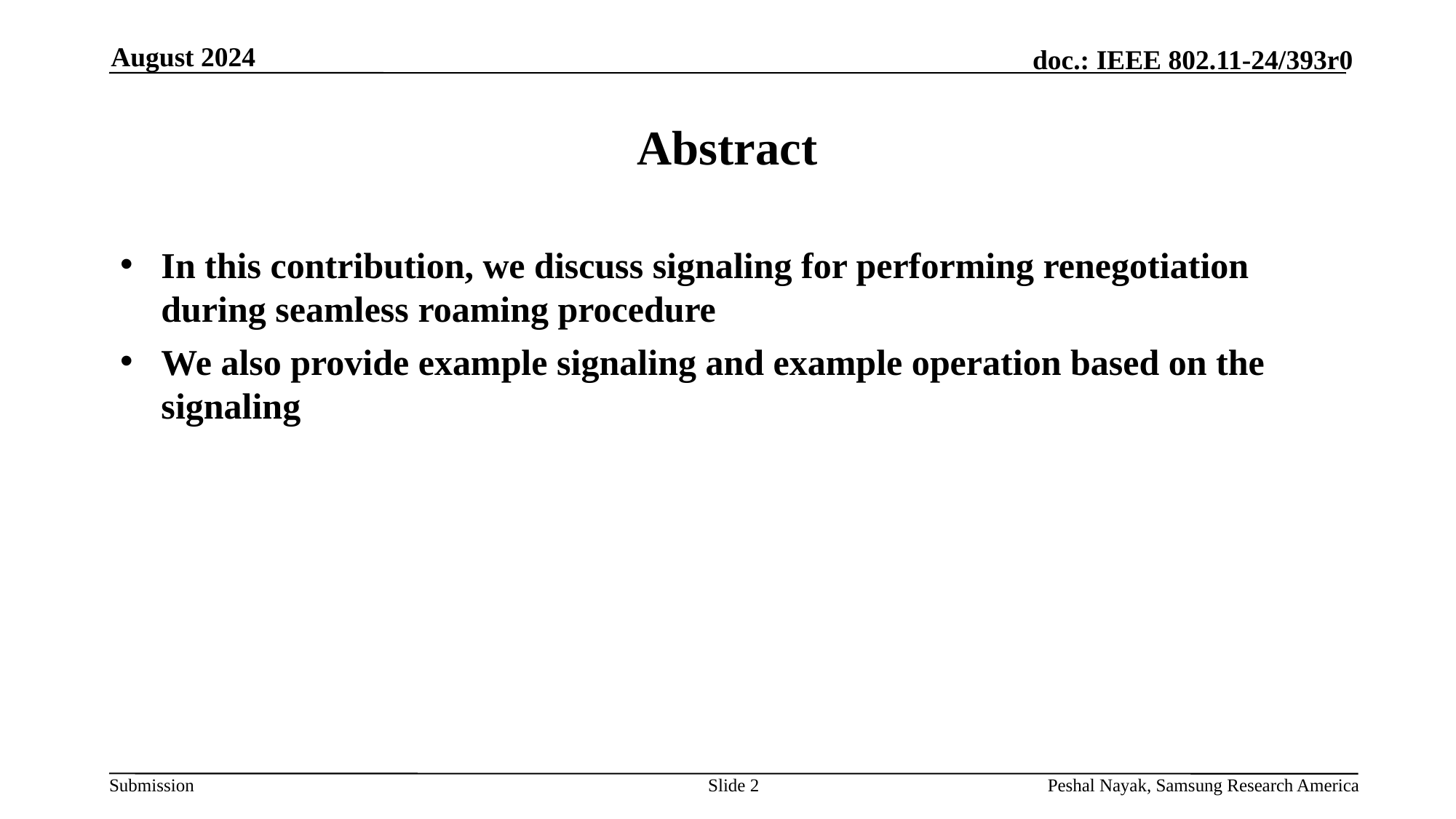

August 2024
# Abstract
In this contribution, we discuss signaling for performing renegotiation during seamless roaming procedure
We also provide example signaling and example operation based on the signaling
Slide 2
Peshal Nayak, Samsung Research America